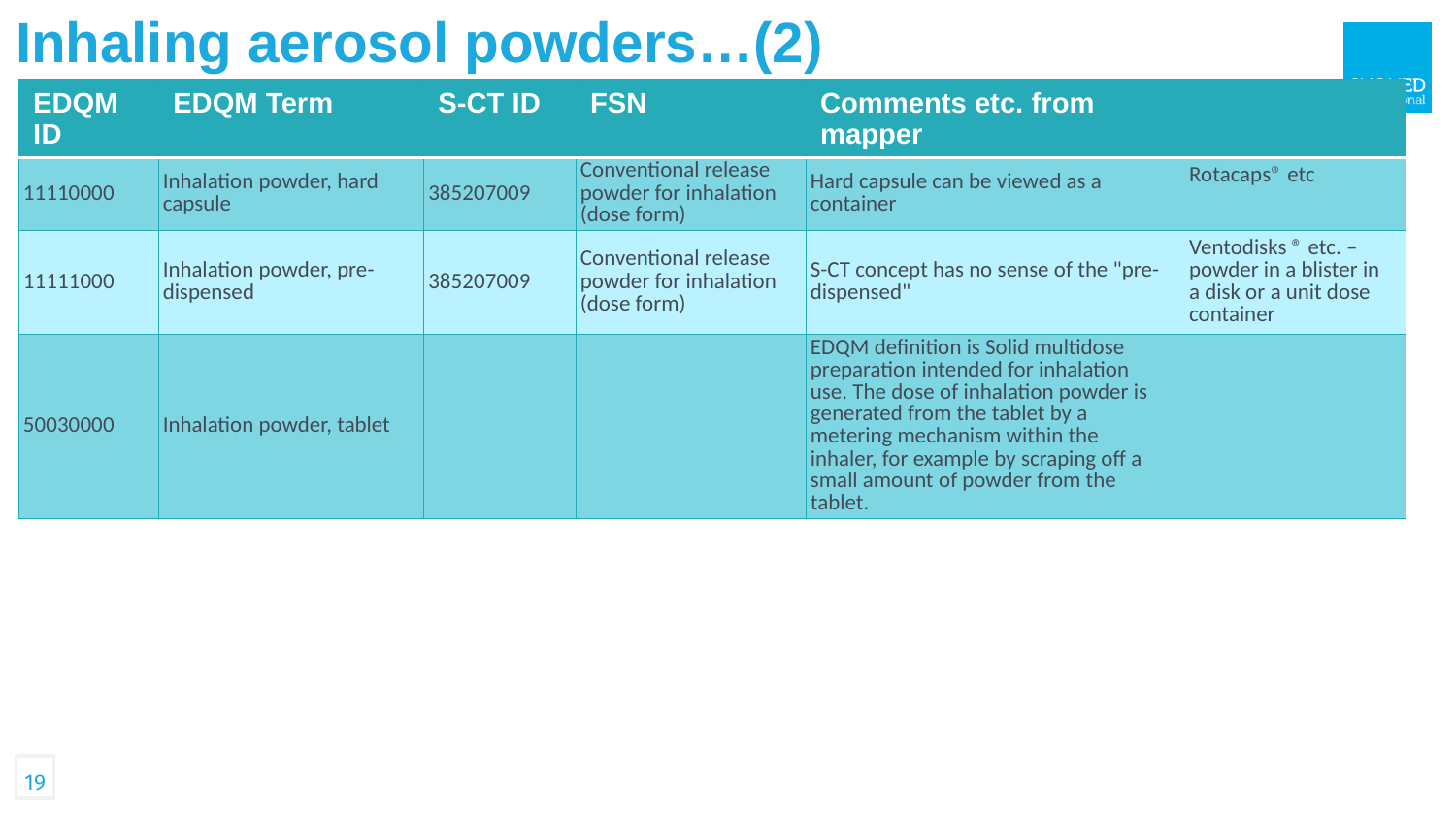

Inhaling aerosol powders…(2)
| EDQM ID | EDQM Term | S-CT ID | FSN | Comments etc. from mapper |  |
| --- | --- | --- | --- | --- | --- |
| 11110000 | Inhalation powder, hard capsule | 385207009 | Conventional release powder for inhalation (dose form) | Hard capsule can be viewed as a container | Rotacaps® etc |
| 11111000 | Inhalation powder, pre-dispensed | 385207009 | Conventional release powder for inhalation (dose form) | S-CT concept has no sense of the "pre-dispensed" | Ventodisks ® etc. – powder in a blister in a disk or a unit dose container |
| 50030000 | Inhalation powder, tablet |  |  | EDQM definition is Solid multidose preparation intended for inhalation use. The dose of inhalation powder is generated from the tablet by a metering mechanism within the inhaler, for example by scraping off a small amount of powder from the tablet. |  |